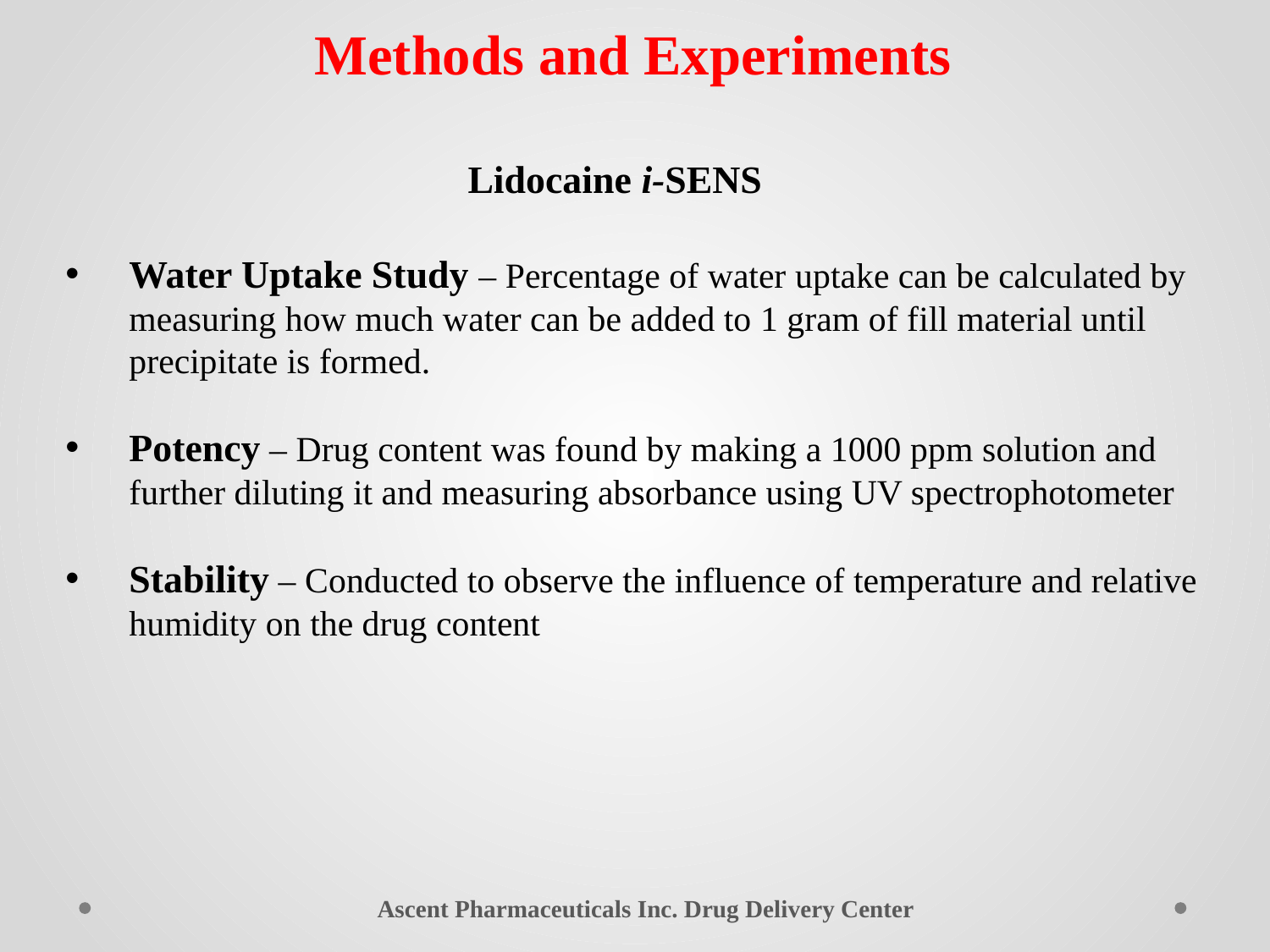

Methods and Experiments
Lidocaine i-SENS

Water Uptake Study – Percentage of water uptake can be calculated by measuring how much water can be added to 1 gram of fill material until precipitate is formed.

Potency – Drug content was found by making a 1000 ppm solution and further diluting it and measuring absorbance using UV spectrophotometer

Stability – Conducted to observe the influence of temperature and relative humidity on the drug content
Ascent Pharmaceuticals Inc. Drug Delivery Center